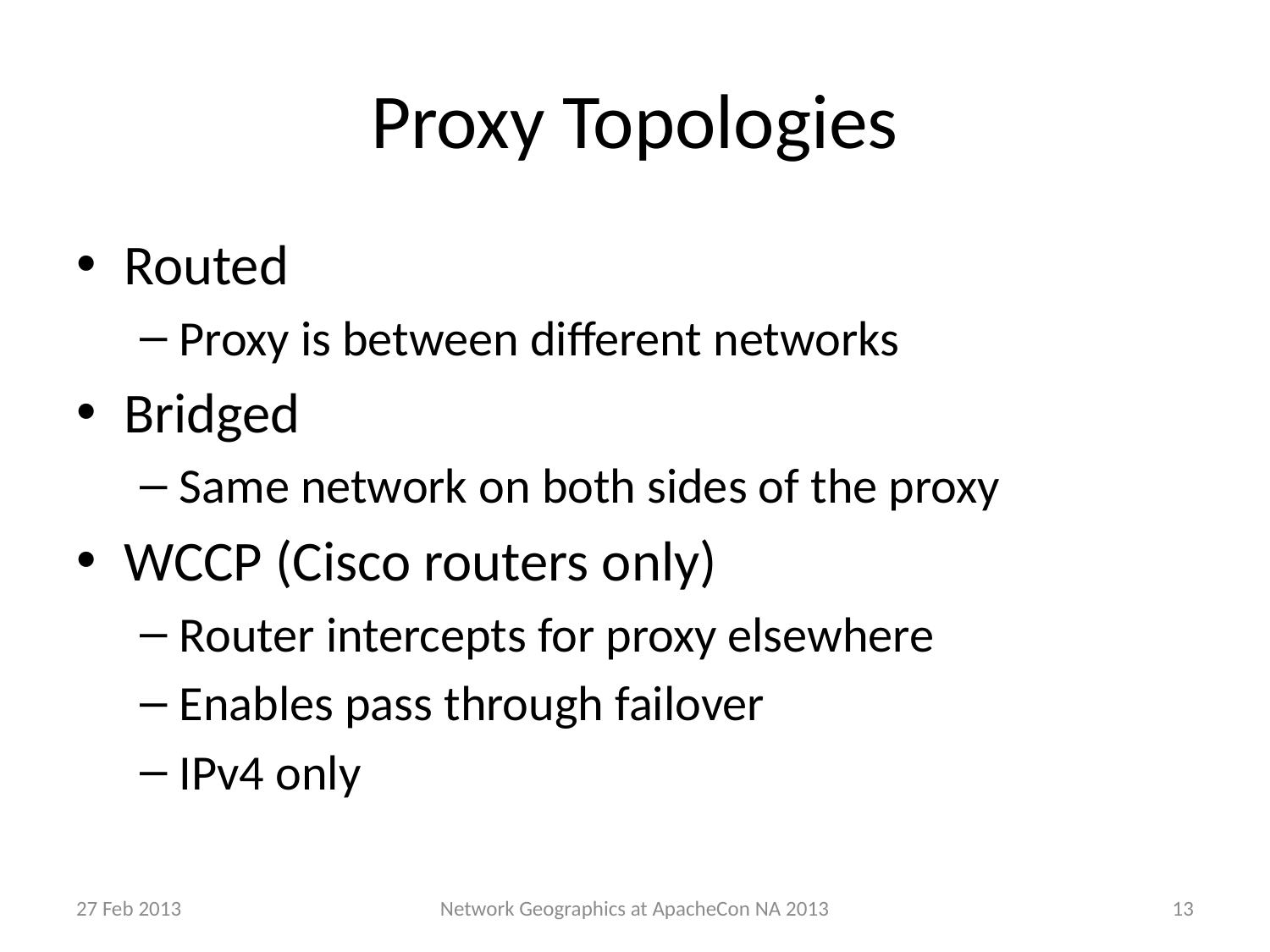

# Proxy Topologies
Routed
Proxy is between different networks
Bridged
Same network on both sides of the proxy
WCCP (Cisco routers only)
Router intercepts for proxy elsewhere
Enables pass through failover
IPv4 only
27 Feb 2013
13
Network Geographics at ApacheCon NA 2013